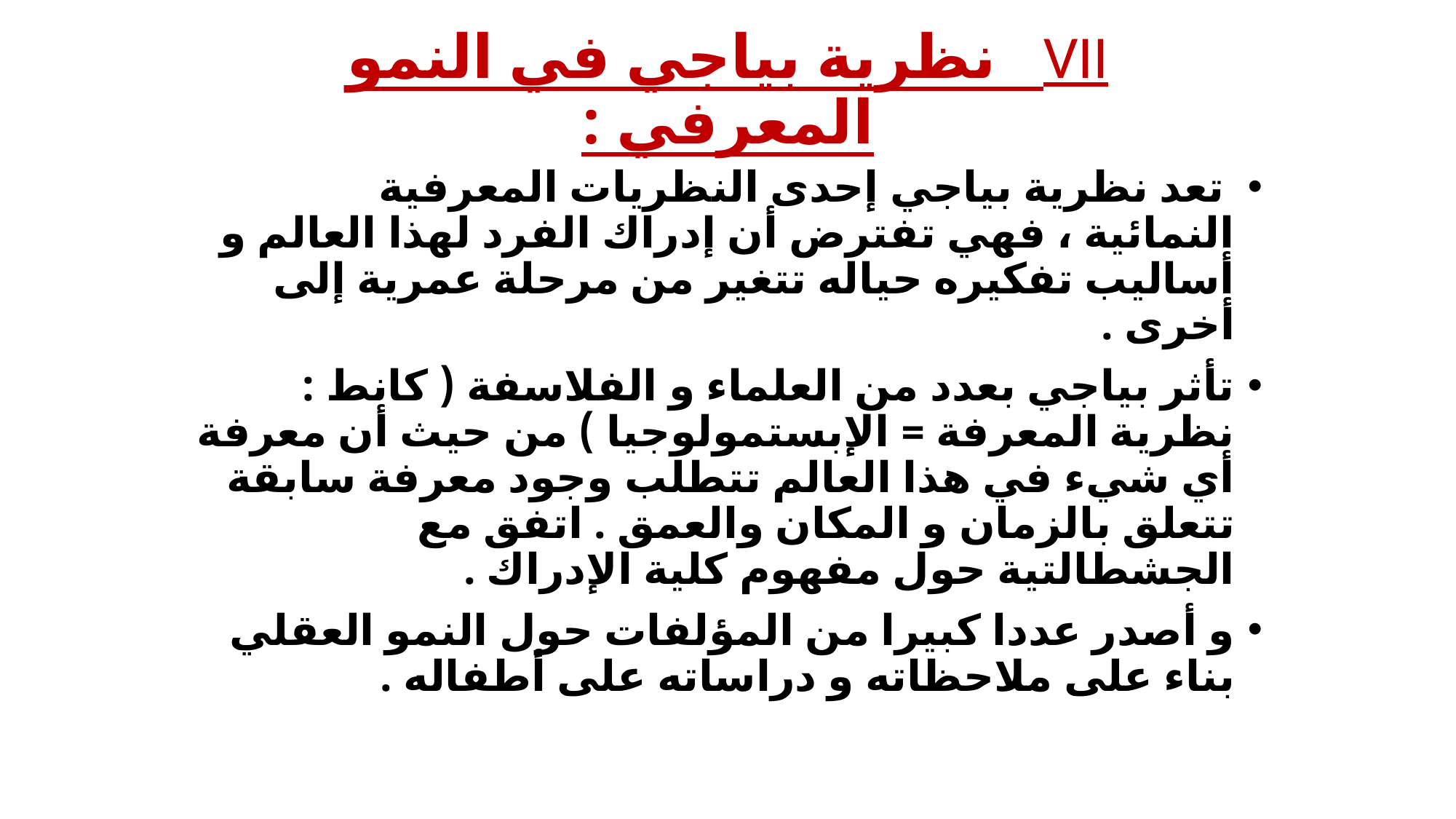

# VII   نظرية بياجي في النمو المعرفي :
 تعد نظرية بياجي إحدى النظريات المعرفية النمائية ، فهي تفترض أن إدراك الفرد لهذا العالم و أساليب تفكيره حياله تتغير من مرحلة عمرية إلى أخرى .
	تأثر بياجي بعدد من العلماء و الفلاسفة ( كانط : نظرية المعرفة = الإبستمولوجيا ) من حيث أن معرفة أي شيء في هذا العالم تتطلب وجود معرفة سابقة تتعلق بالزمان و المكان والعمق . اتفق مع الجشطالتية حول مفهوم كلية الإدراك .
	و أصدر عددا كبيرا من المؤلفات حول النمو العقلي بناء على ملاحظاته و دراساته على أطفاله .